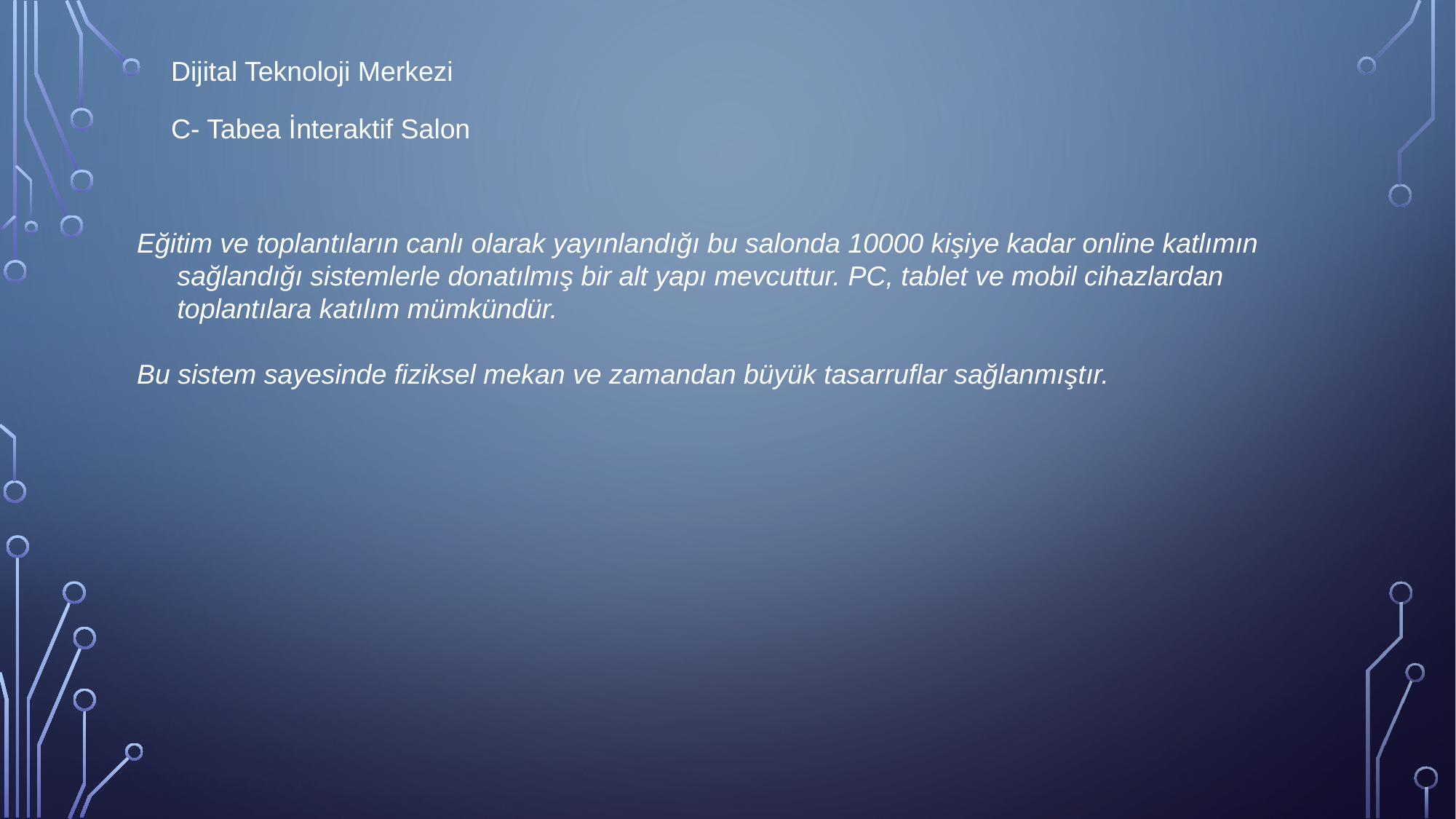

Dijital Teknoloji Merkezi
C- Tabea İnteraktif Salon
Eğitim ve toplantıların canlı olarak yayınlandığı bu salonda 10000 kişiye kadar online katlımın sağlandığı sistemlerle donatılmış bir alt yapı mevcuttur. PC, tablet ve mobil cihazlardan toplantılara katılım mümkündür.

Bu sistem sayesinde fiziksel mekan ve zamandan büyük tasarruflar sağlanmıştır.